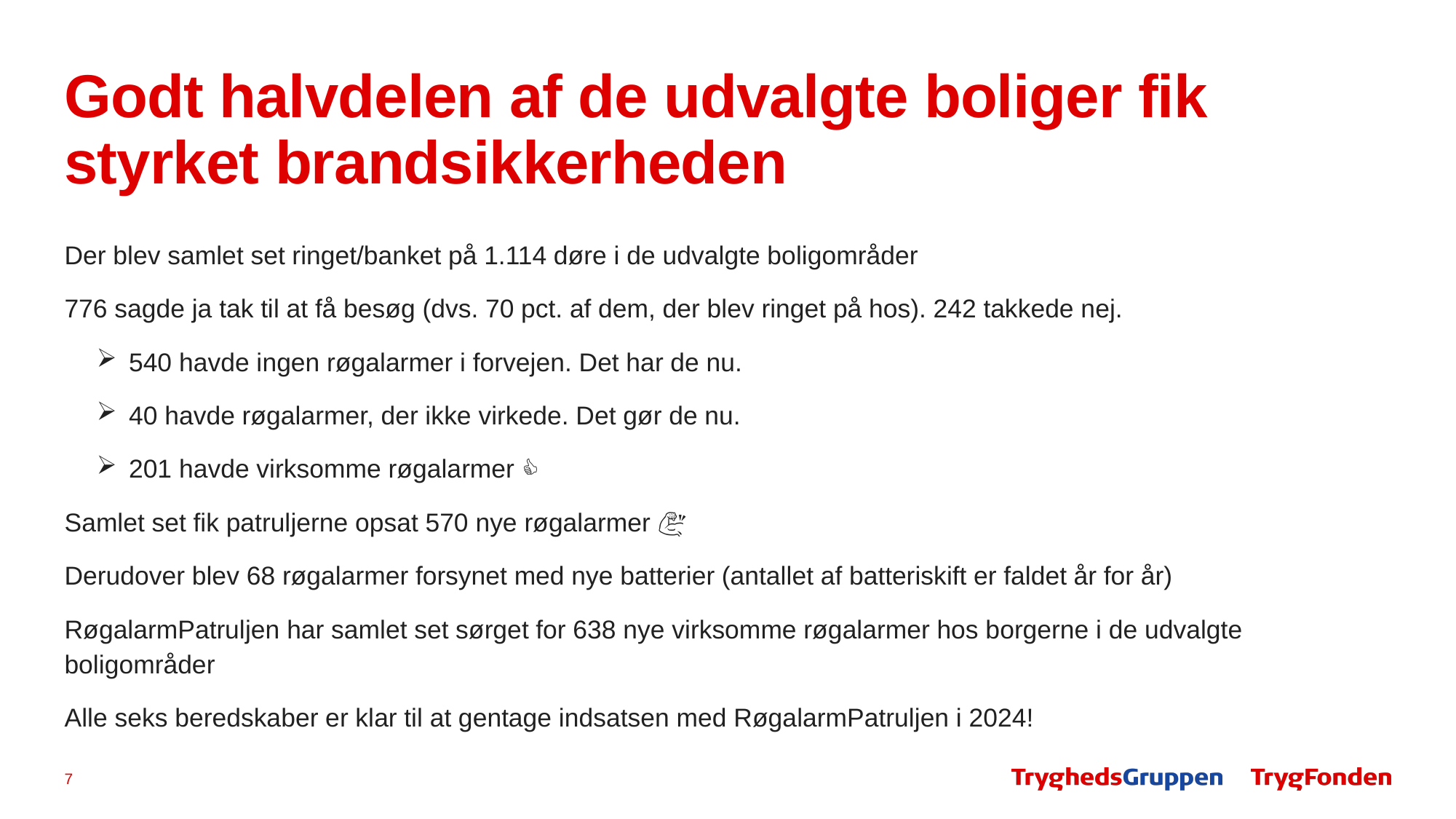

# Godt halvdelen af de udvalgte boliger fik styrket brandsikkerheden
Der blev samlet set ringet/banket på 1.114 døre i de udvalgte boligområder
776 sagde ja tak til at få besøg (dvs. 70 pct. af dem, der blev ringet på hos). 242 takkede nej.
540 havde ingen røgalarmer i forvejen. Det har de nu.
40 havde røgalarmer, der ikke virkede. Det gør de nu.
201 havde virksomme røgalarmer 👍
Samlet set fik patruljerne opsat 570 nye røgalarmer 💪
Derudover blev 68 røgalarmer forsynet med nye batterier (antallet af batteriskift er faldet år for år)
RøgalarmPatruljen har samlet set sørget for 638 nye virksomme røgalarmer hos borgerne i de udvalgte boligområder
Alle seks beredskaber er klar til at gentage indsatsen med RøgalarmPatruljen i 2024!
7